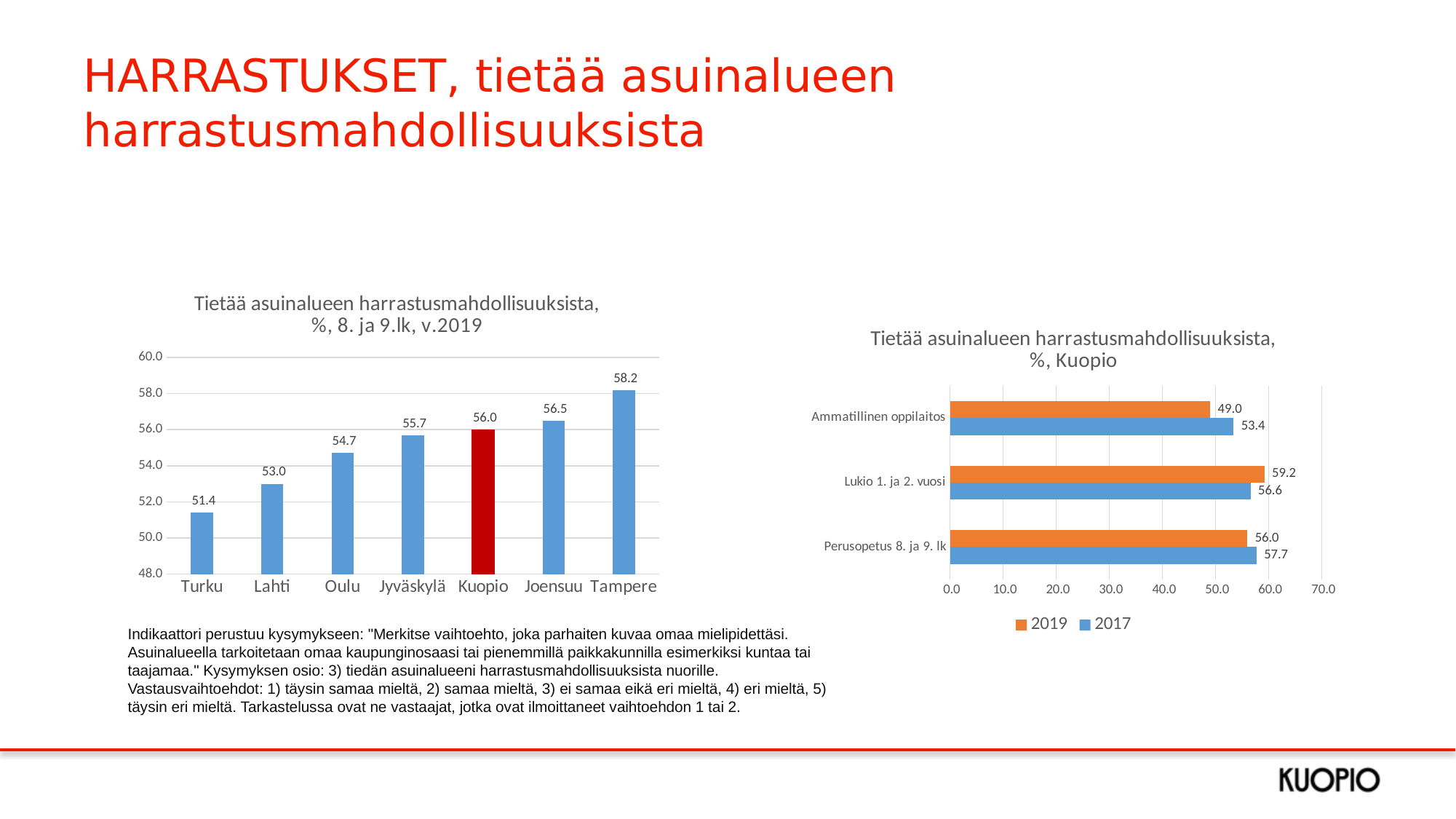

# HARRASTUKSET, tietää asuinalueen harrastusmahdollisuuksista

### Chart: Tietää asuinalueen harrastusmahdollisuuksista, %, 8. ja 9.lk, v.2019

| Category |  |
|---|---|
| Turku | 51.4 |
| Lahti | 53.0 |
| Oulu | 54.7 |
| Jyväskylä | 55.7 |
| Kuopio | 56.0 |
| Joensuu | 56.5 |
| Tampere | 58.2 |

### Chart: Tietää asuinalueen harrastusmahdollisuuksista, %, Kuopio

| Category | 2017 | 2019 |
|---|---|---|
| Perusopetus 8. ja 9. lk | 57.7 | 56.0 |
| Lukio 1. ja 2. vuosi | 56.6 | 59.2 |
| Ammatillinen oppilaitos | 53.4 | 49.0 |
Indikaattori perustuu kysymykseen: "Merkitse vaihtoehto, joka parhaiten kuvaa omaa mielipidettäsi. Asuinalueella tarkoitetaan omaa kaupunginosaasi tai pienemmillä paikkakunnilla esimerkiksi kuntaa tai taajamaa." Kysymyksen osio: 3) tiedän asuinalueeni harrastusmahdollisuuksista nuorille. Vastausvaihtoehdot: 1) täysin samaa mieltä, 2) samaa mieltä, 3) ei samaa eikä eri mieltä, 4) eri mieltä, 5) täysin eri mieltä. Tarkastelussa ovat ne vastaajat, jotka ovat ilmoittaneet vaihtoehdon 1 tai 2.